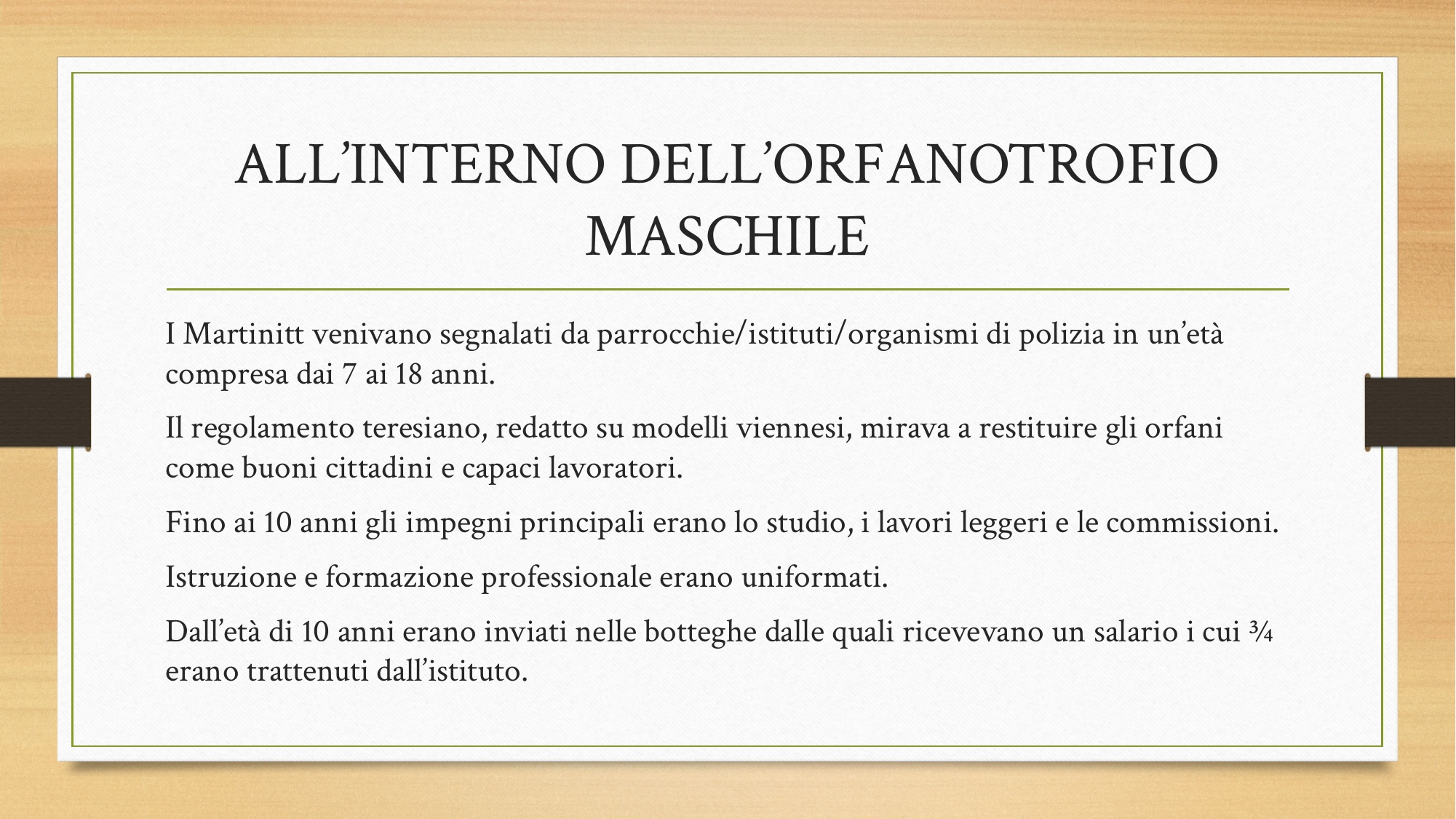

# ALL’INTERNO DELL’ORFANOTROFIO MASCHILE
I Martinitt venivano segnalati da parrocchie/istituti/organismi di polizia in un’età compresa dai 7 ai 18 anni.
Il regolamento teresiano, redatto su modelli viennesi, mirava a restituire gli orfani come buoni cittadini e capaci lavoratori.
Fino ai 10 anni gli impegni principali erano lo studio, i lavori leggeri e le commissioni.
Istruzione e formazione professionale erano uniformati.
Dall’età di 10 anni erano inviati nelle botteghe dalle quali ricevevano un salario i cui ¾ erano trattenuti dall’istituto.